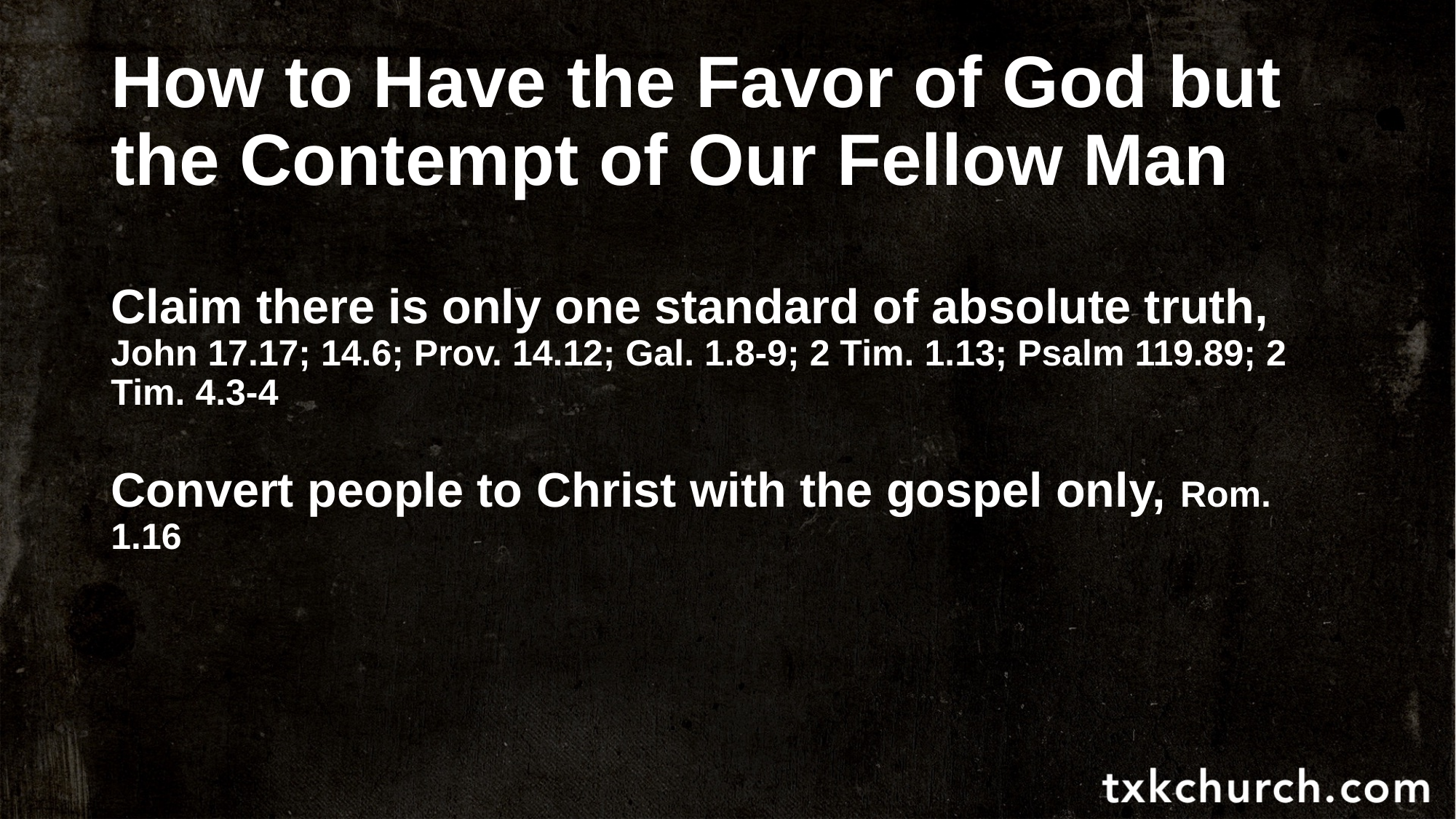

# How to Have the Favor of God but the Contempt of Our Fellow Man

Claim there is only one standard of absolute truth, John 17.17; 14.6; Prov. 14.12; Gal. 1.8-9; 2 Tim. 1.13; Psalm 119.89; 2 Tim. 4.3-4

Convert people to Christ with the gospel only, Rom. 1.16